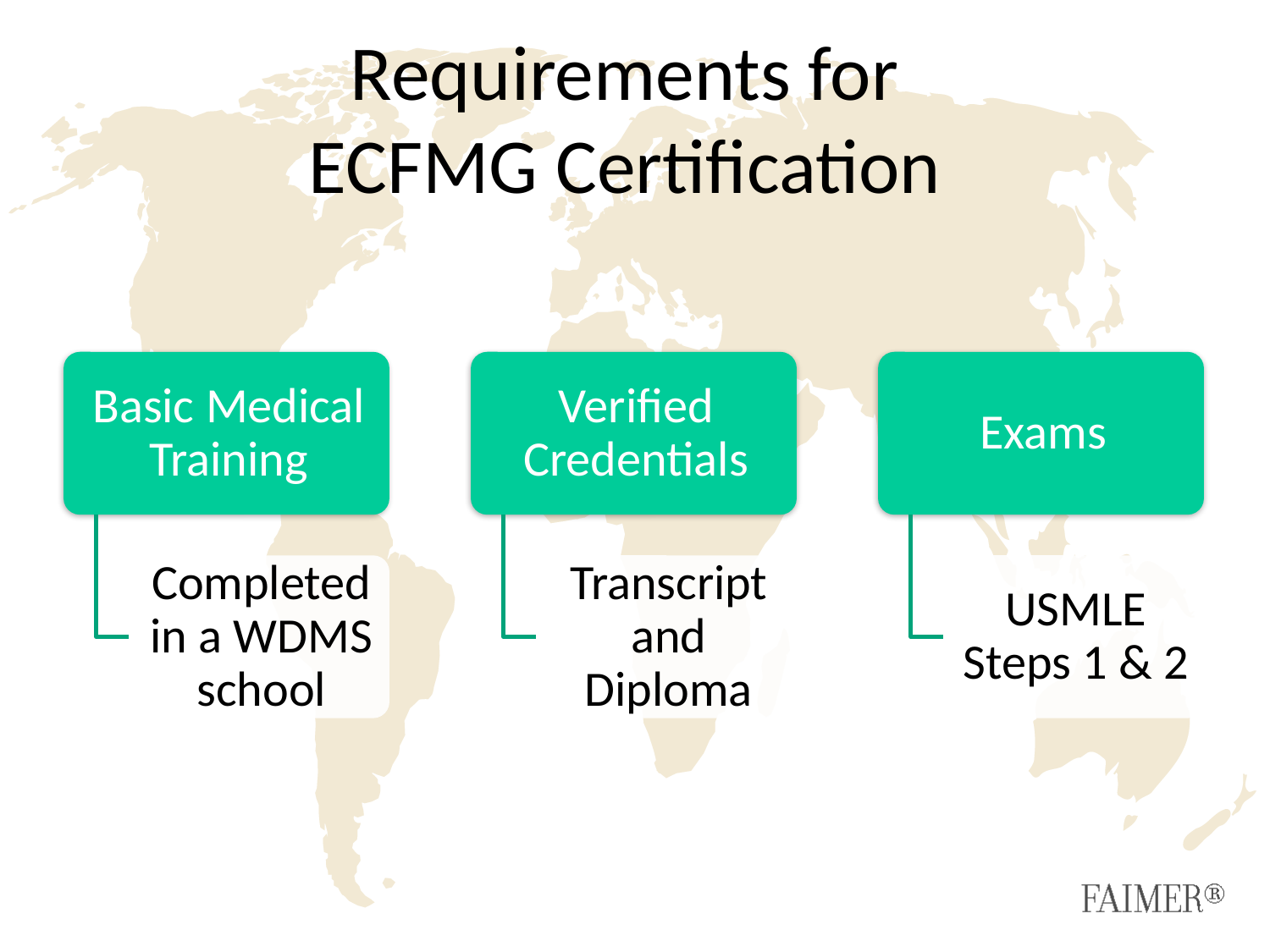

# Requirements for ECFMG Certification
Basic Medical Training
Completed in a WDMS school
Verified Credentials
Transcript and Diploma
Exams
USMLE Steps 1 & 2